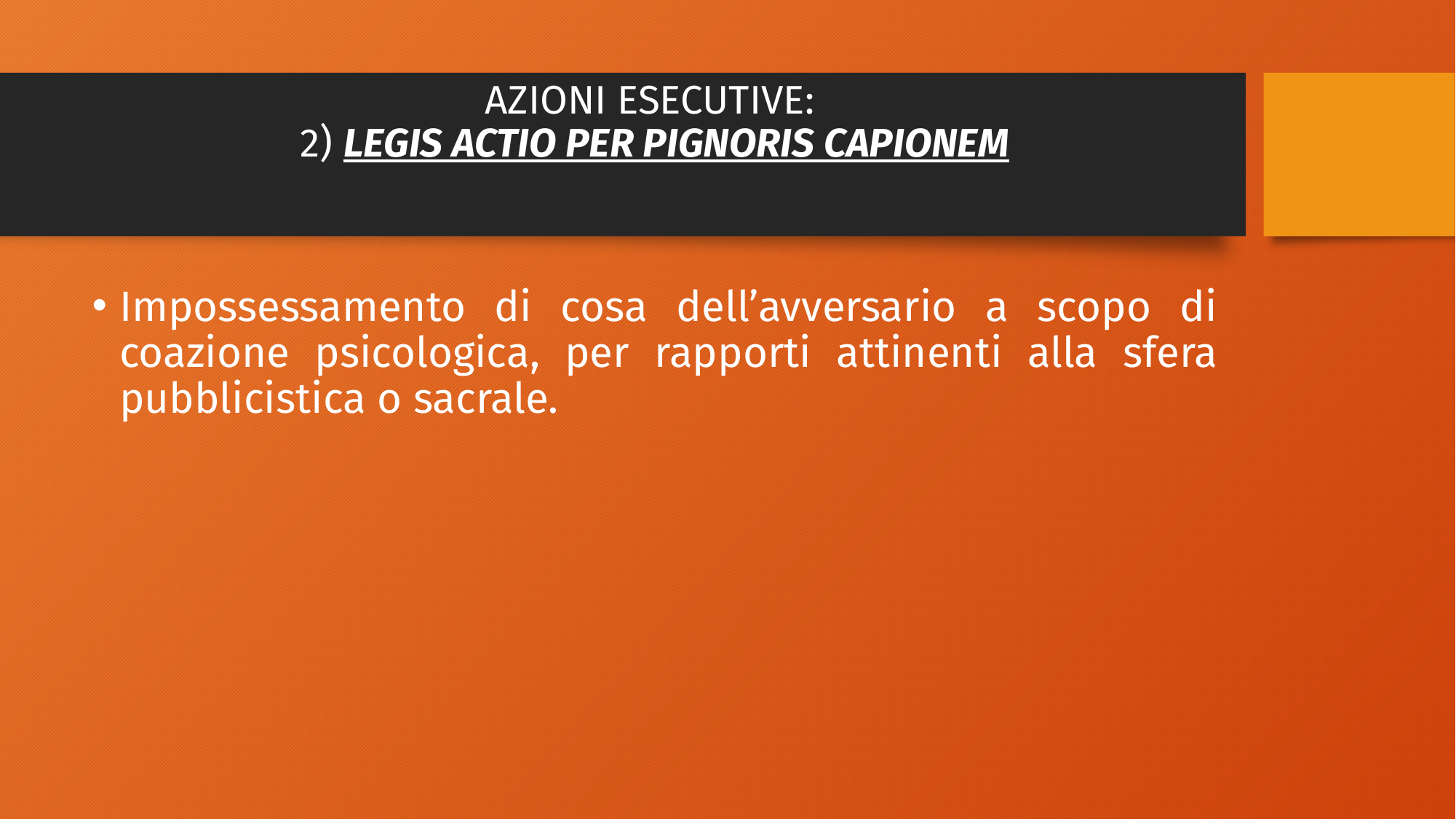

# AZIONI ESECUTIVE: 2) LEGIS ACTIO PER PIGNORIS CAPIONEM
Impossessamento di cosa dell’avversario a scopo di coazione psicologica, per rapporti attinenti alla sfera pubblicistica o sacrale.